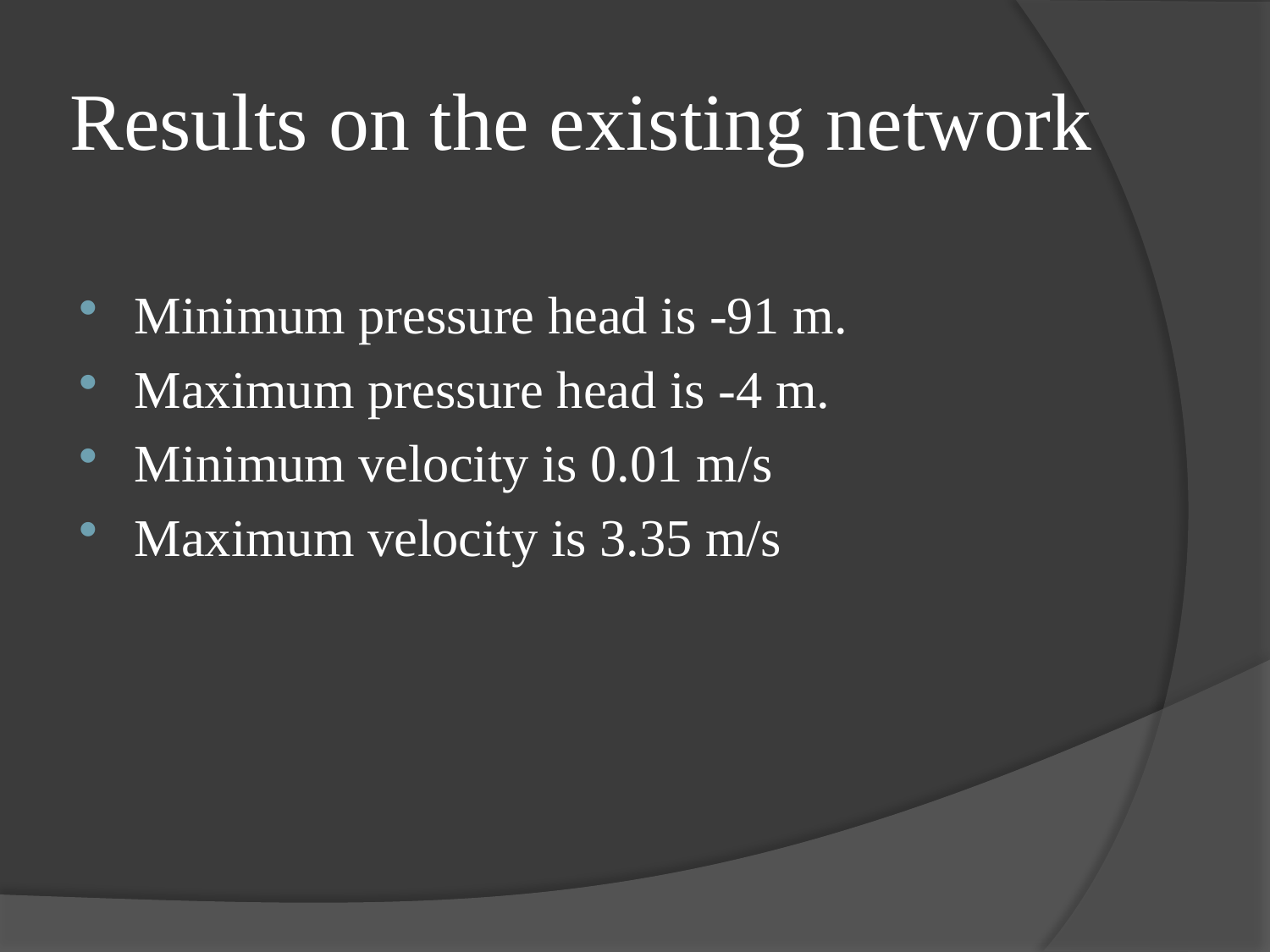

# Results on the existing network
Minimum pressure head is -91 m.
Maximum pressure head is -4 m.
Minimum velocity is 0.01 m/s
Maximum velocity is 3.35 m/s